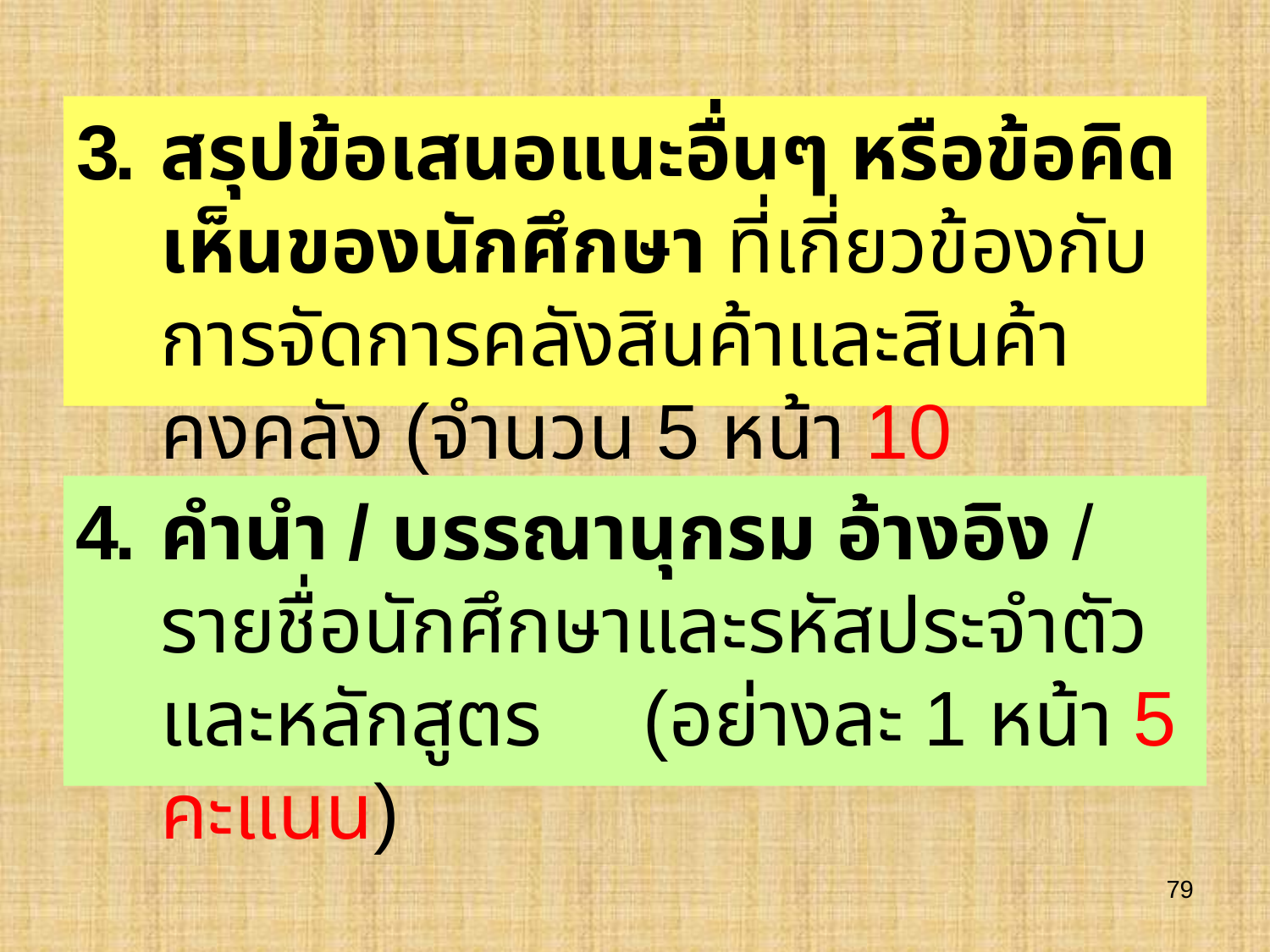

สรุปข้อเสนอแนะอื่นๆ หรือข้อคิดเห็นของนักศึกษา ที่เกี่ยวข้องกับการจัดการคลังสินค้าและสินค้าคงคลัง (จำนวน 5 หน้า 10 คะแนน)
คำนำ / บรรณานุกรม อ้างอิง / รายชื่อนักศึกษาและรหัสประจำตัวและหลักสูตร     (อย่างละ 1 หน้า 5 คะแนน)
79